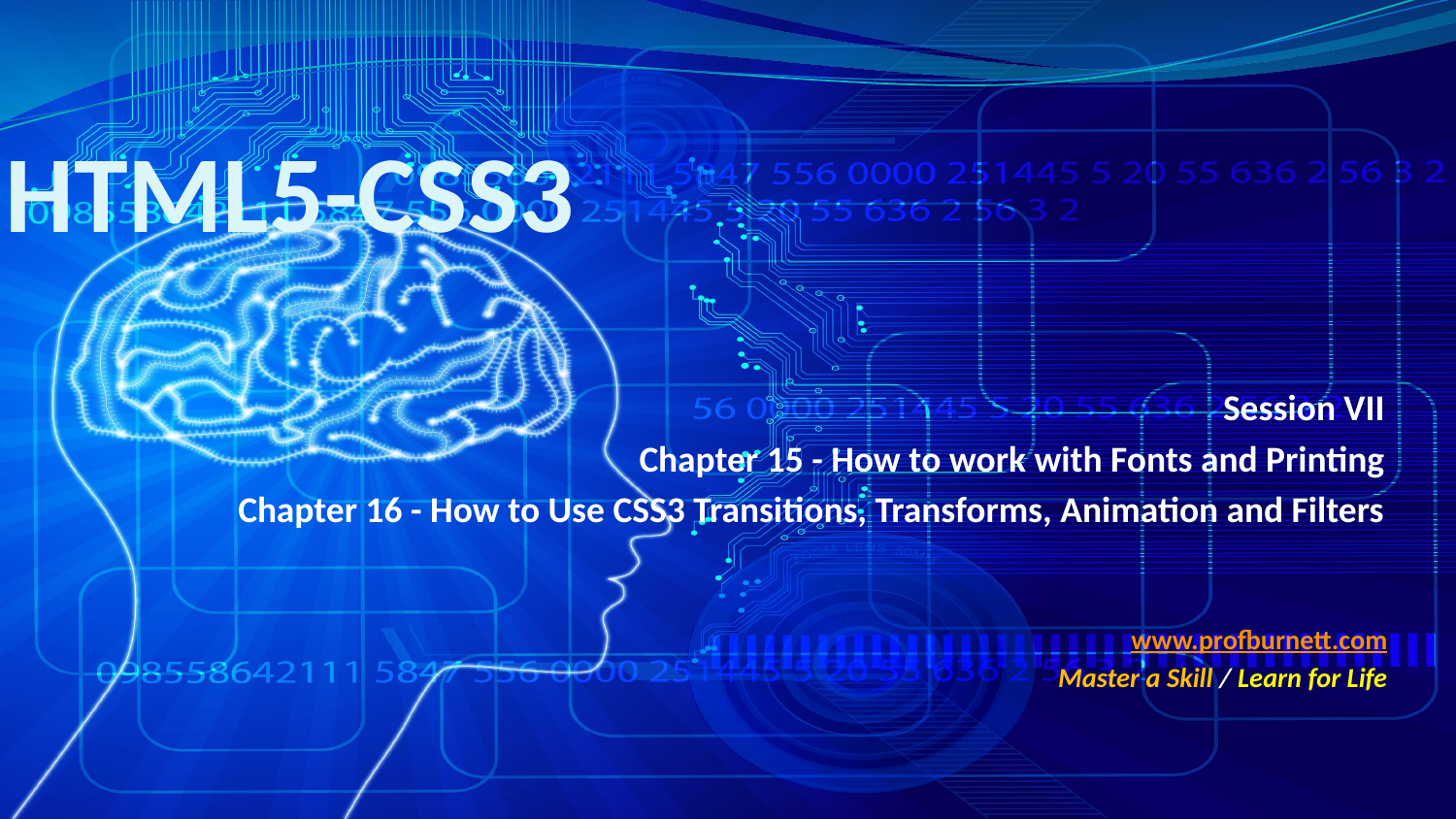

# HTML5-CSS3
Session VII
Chapter 15 - How to work with Fonts and Printing
Chapter 16 - How to Use CSS3 Transitions, Transforms, Animation and Filters
www.profburnett.com
Master a Skill / Learn for Life